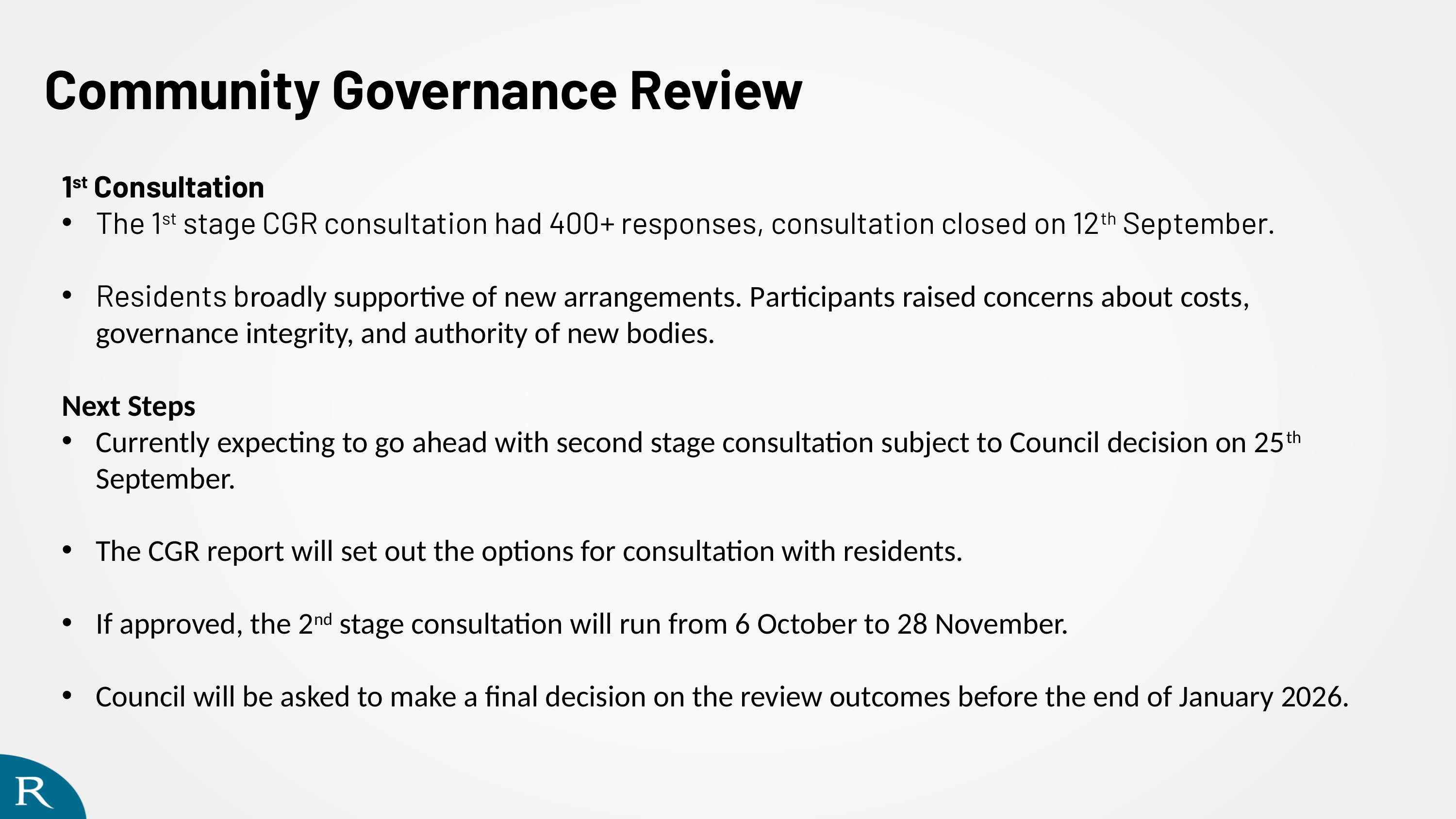

Community Governance Review
1st Consultation
The 1st stage CGR consultation had 400+ responses, consultation closed on 12th September.

Residents broadly supportive of new arrangements. Participants raised concerns about costs, governance integrity, and authority of new bodies.

Next Steps
Currently expecting to go ahead with second stage consultation subject to Council decision on 25th September.

The CGR report will set out the options for consultation with residents.

If approved, the 2nd stage consultation will run from 6 October to 28 November.

Council will be asked to make a final decision on the review outcomes before the end of January 2026.